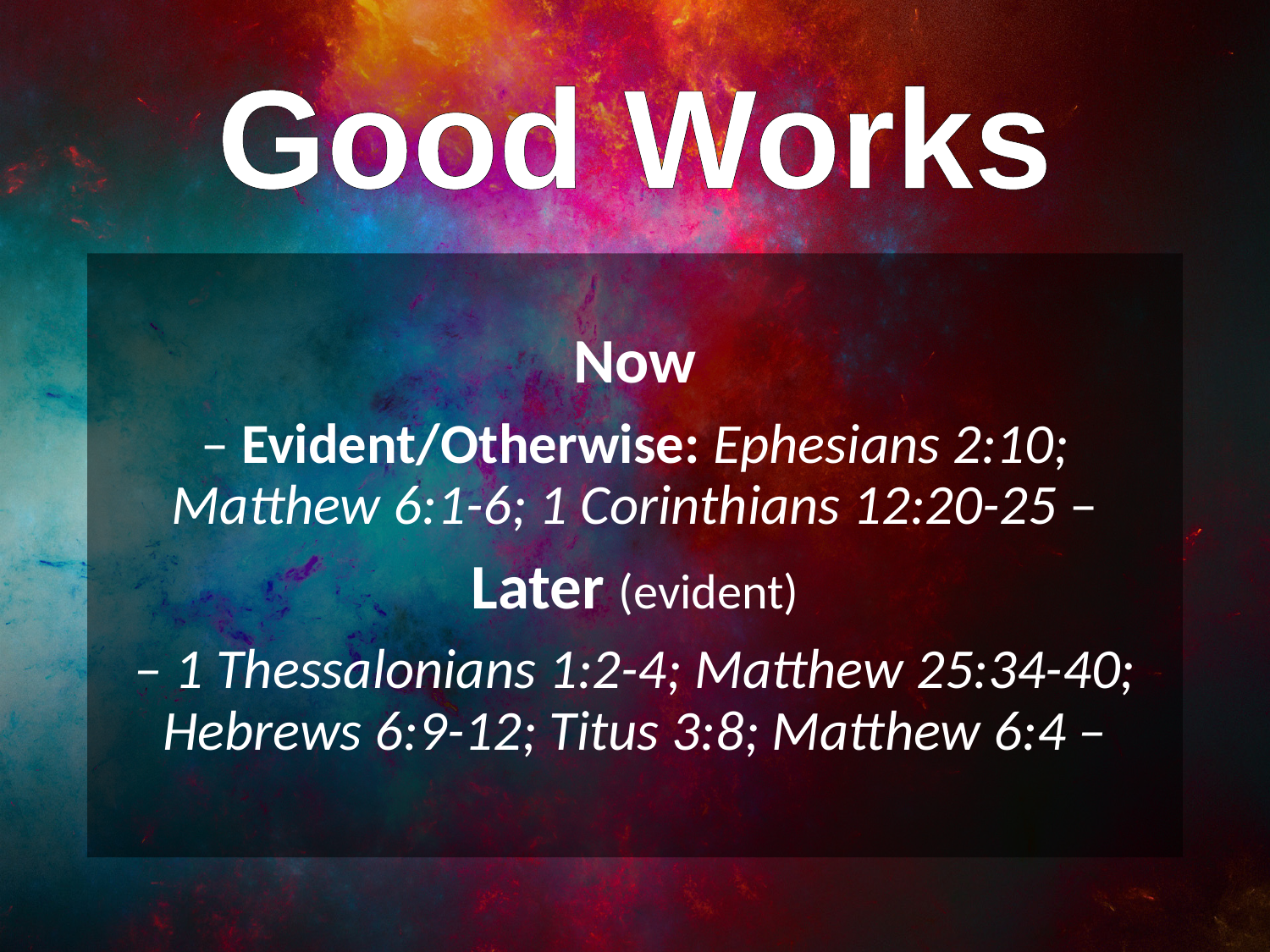

# Good Works

Now
– Evident/Otherwise: Ephesians 2:10; Matthew 6:1-6; 1 Corinthians 12:20-25 –
Later (evident)
– 1 Thessalonians 1:2-4; Matthew 25:34-40; Hebrews 6:9-12; Titus 3:8; Matthew 6:4 –